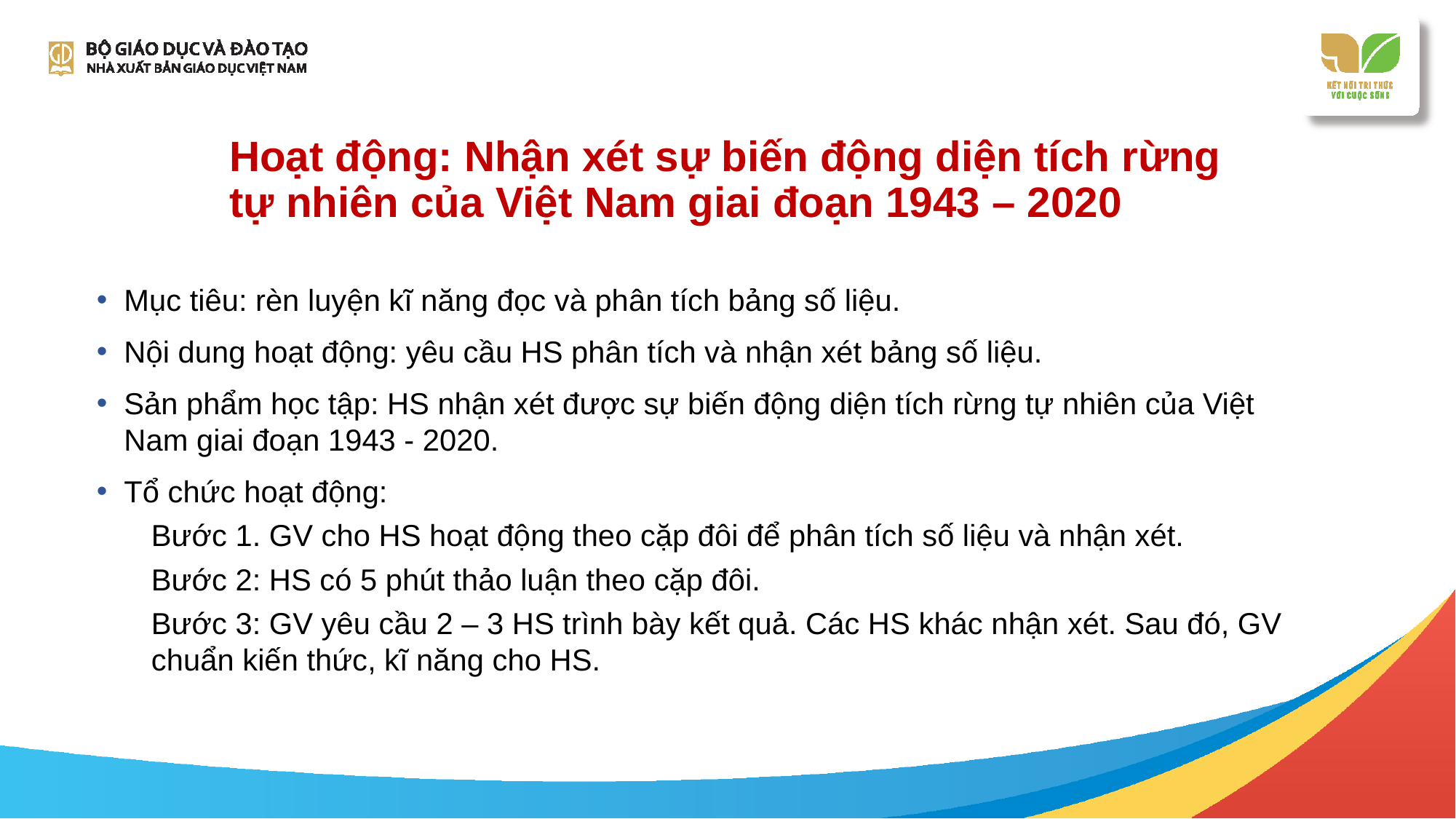

# Hoạt động: Nhận xét sự biến động diện tích rừng tự nhiên của Việt Nam giai đoạn 1943 – 2020
Mục tiêu: rèn luyện kĩ năng đọc và phân tích bảng số liệu.
Nội dung hoạt động: yêu cầu HS phân tích và nhận xét bảng số liệu.
Sản phẩm học tập: HS nhận xét được sự biến động diện tích rừng tự nhiên của Việt Nam giai đoạn 1943 - 2020.
Tổ chức hoạt động:
Bước 1. GV cho HS hoạt động theo cặp đôi để phân tích số liệu và nhận xét.
Bước 2: HS có 5 phút thảo luận theo cặp đôi.
Bước 3: GV yêu cầu 2 – 3 HS trình bày kết quả. Các HS khác nhận xét. Sau đó, GV chuẩn kiến thức, kĩ năng cho HS.